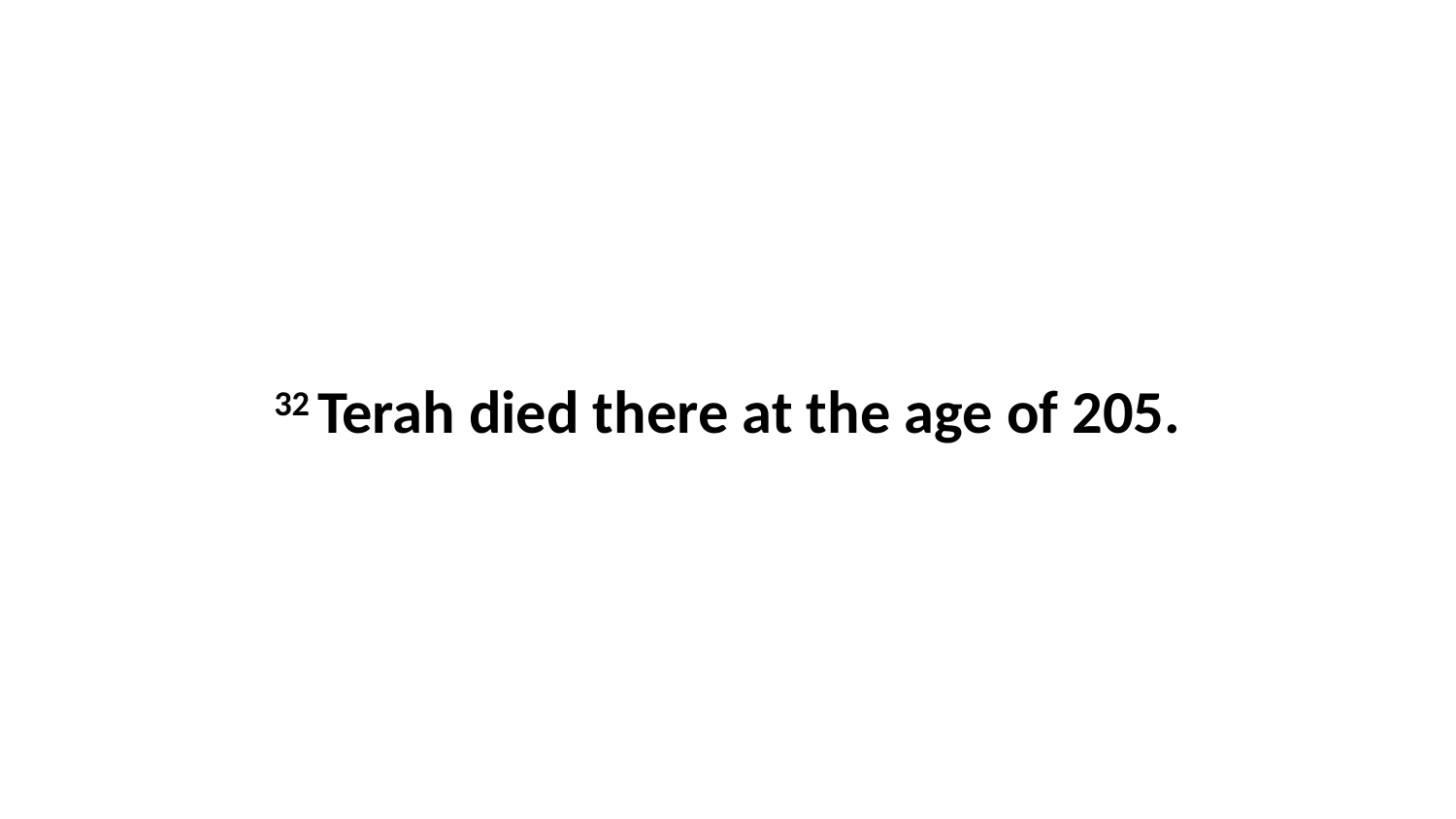

32 Terah died there at the age of 205.